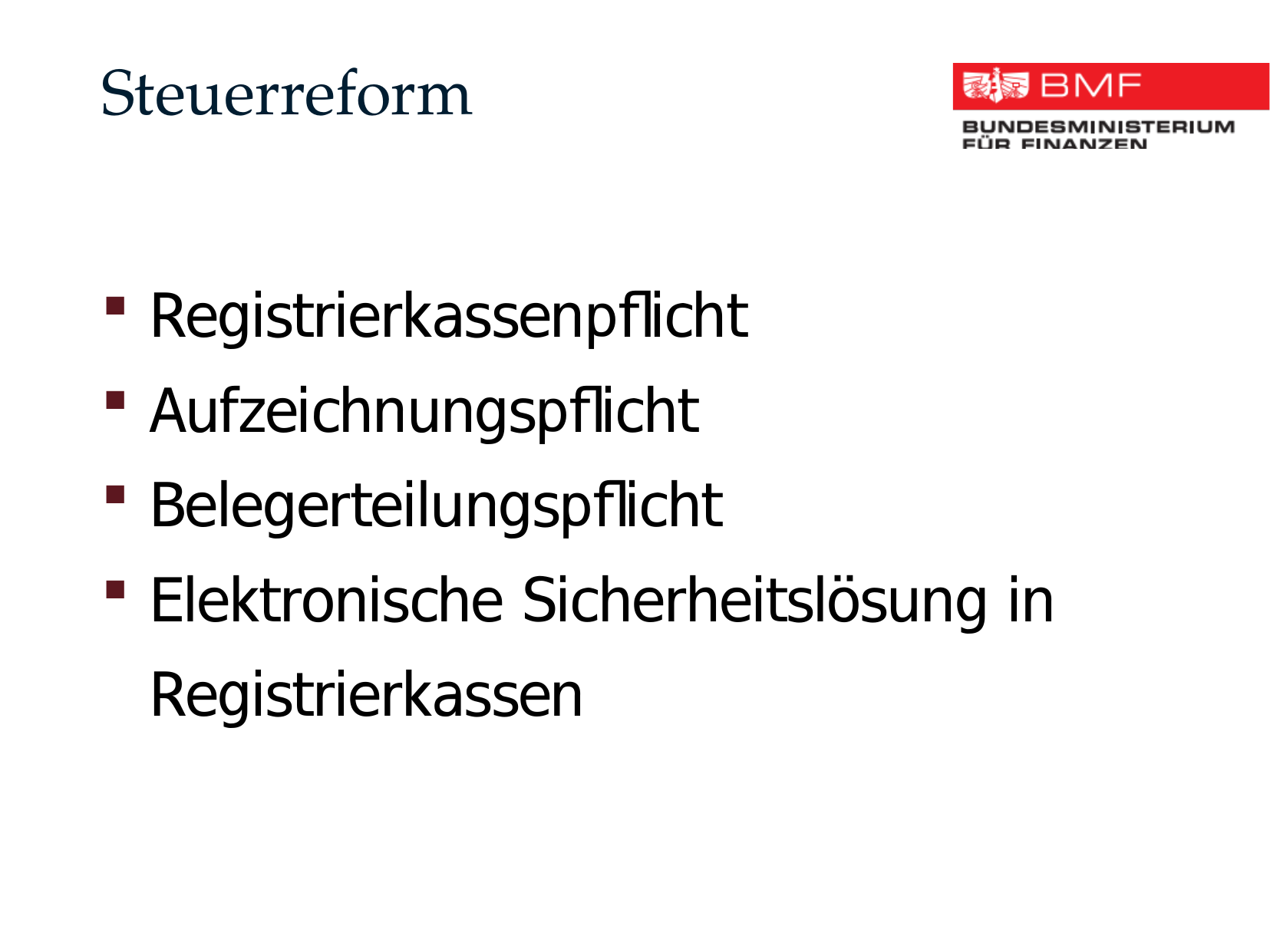

Steuerreform
Registrierkassenpflicht
Aufzeichnungspflicht
Belegerteilungspflicht
Elektronische Sicherheitslösung in Registrierkassen